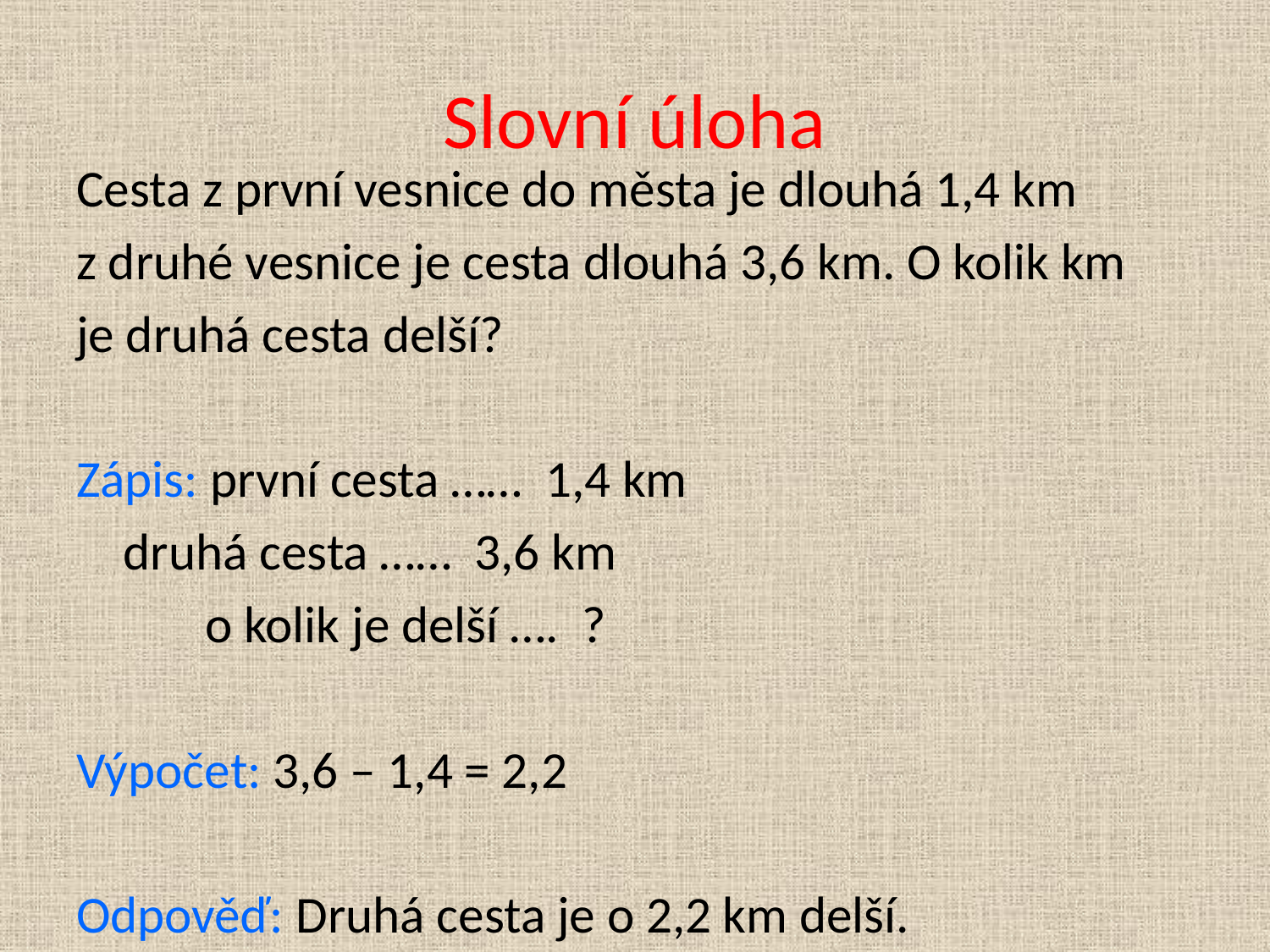

# Slovní úloha
Cesta z první vesnice do města je dlouhá 1,4 km
z druhé vesnice je cesta dlouhá 3,6 km. O kolik km
je druhá cesta delší?

Zápis: první cesta ……  1,4 km
		druhá cesta ……  3,6 km
	       o kolik je delší ….  ?

Výpočet: 3,6 – 1,4 = 2,2

Odpověď: Druhá cesta je o 2,2 km delší.